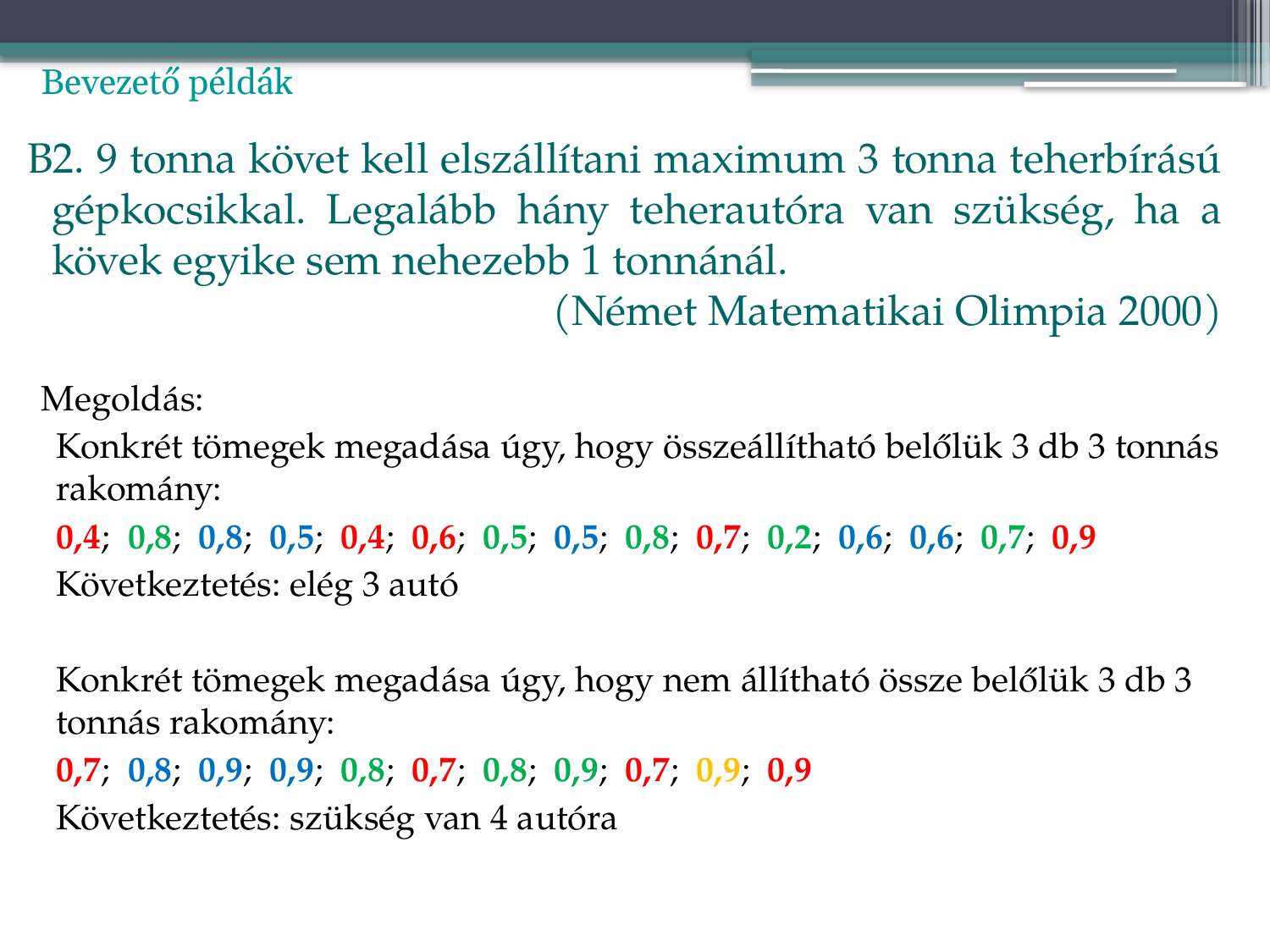

Bevezető példák
B2. 9 tonna követ kell elszállítani maximum 3 tonna teherbírású gépkocsikkal. Legalább hány teherautóra van szükség, ha a kövek egyike sem nehezebb 1 tonnánál.
(Német Matematikai Olimpia 2000)
Megoldás:
Konkrét tömegek megadása úgy, hogy összeállítható belőlük 3 db 3 tonnás rakomány:
0,4;  0,8;  0,8;  0,5;  0,4;  0,6;  0,5;  0,5;  0,8;  0,7;  0,2;  0,6;  0,6;  0,7;  0,9
Következtetés: elég 3 autó

Konkrét tömegek megadása úgy, hogy nem állítható össze belőlük 3 db 3 tonnás rakomány:
0,7;  0,8;  0,9;  0,9;  0,8;  0,7;  0,8;  0,9;  0,7;  0,9;  0,9
Következtetés: szükség van 4 autóra